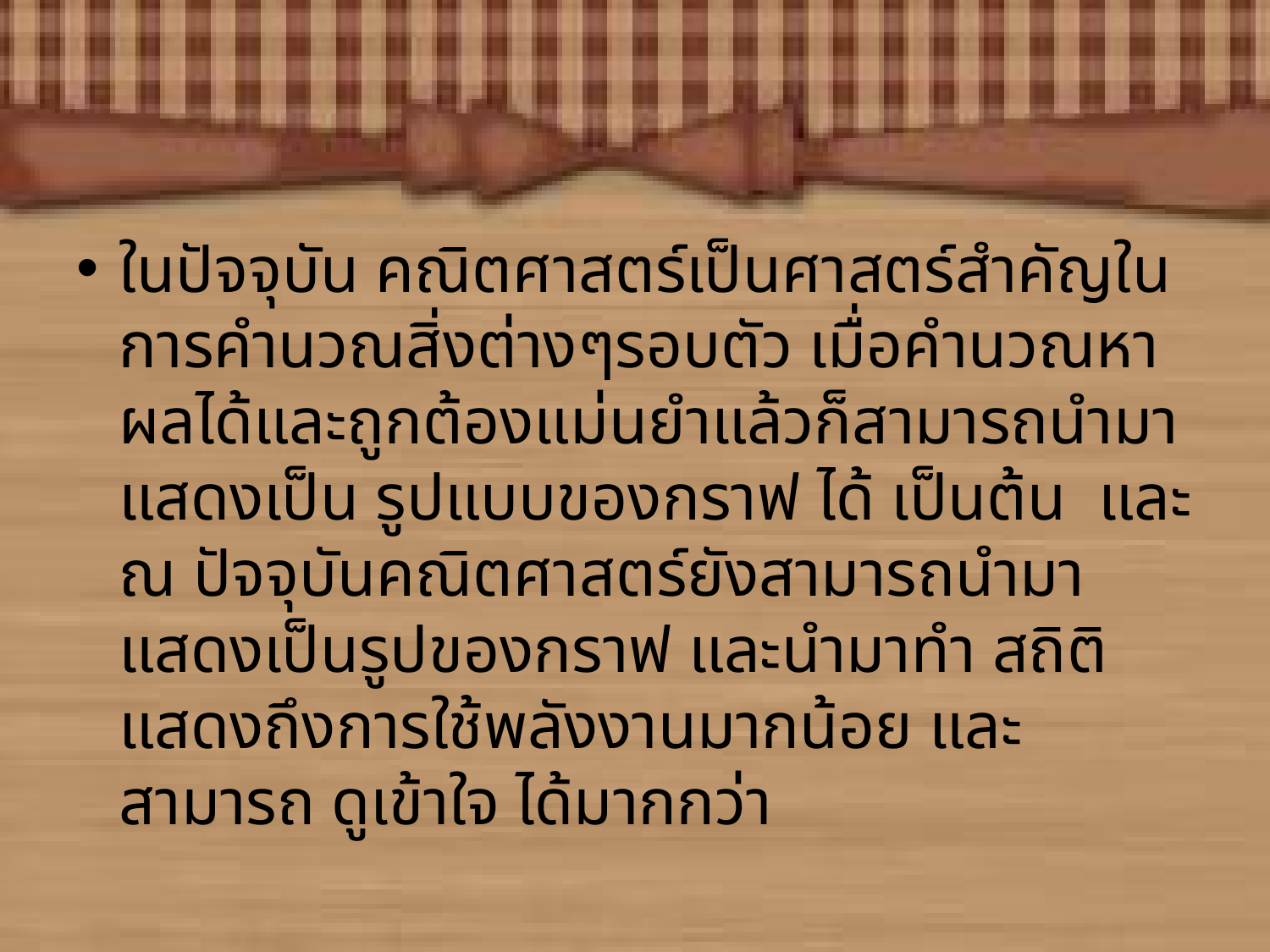

ในปัจจุบัน คณิตศาสตร์เป็นศาสตร์สำคัญในการคำนวณสิ่งต่างๆรอบตัว เมื่อคำนวณหาผลได้และถูกต้องแม่นยำแล้วก็สามารถนำมาแสดงเป็น รูปแบบของกราฟ ได้ เป็นต้น  และ ณ ปัจจุบันคณิตศาสตร์ยังสามารถนำมาแสดงเป็นรูปของกราฟ และนำมาทำ สถิติ แสดงถึงการใช้พลังงานมากน้อย และสามารถ ดูเข้าใจ ได้มากกว่า